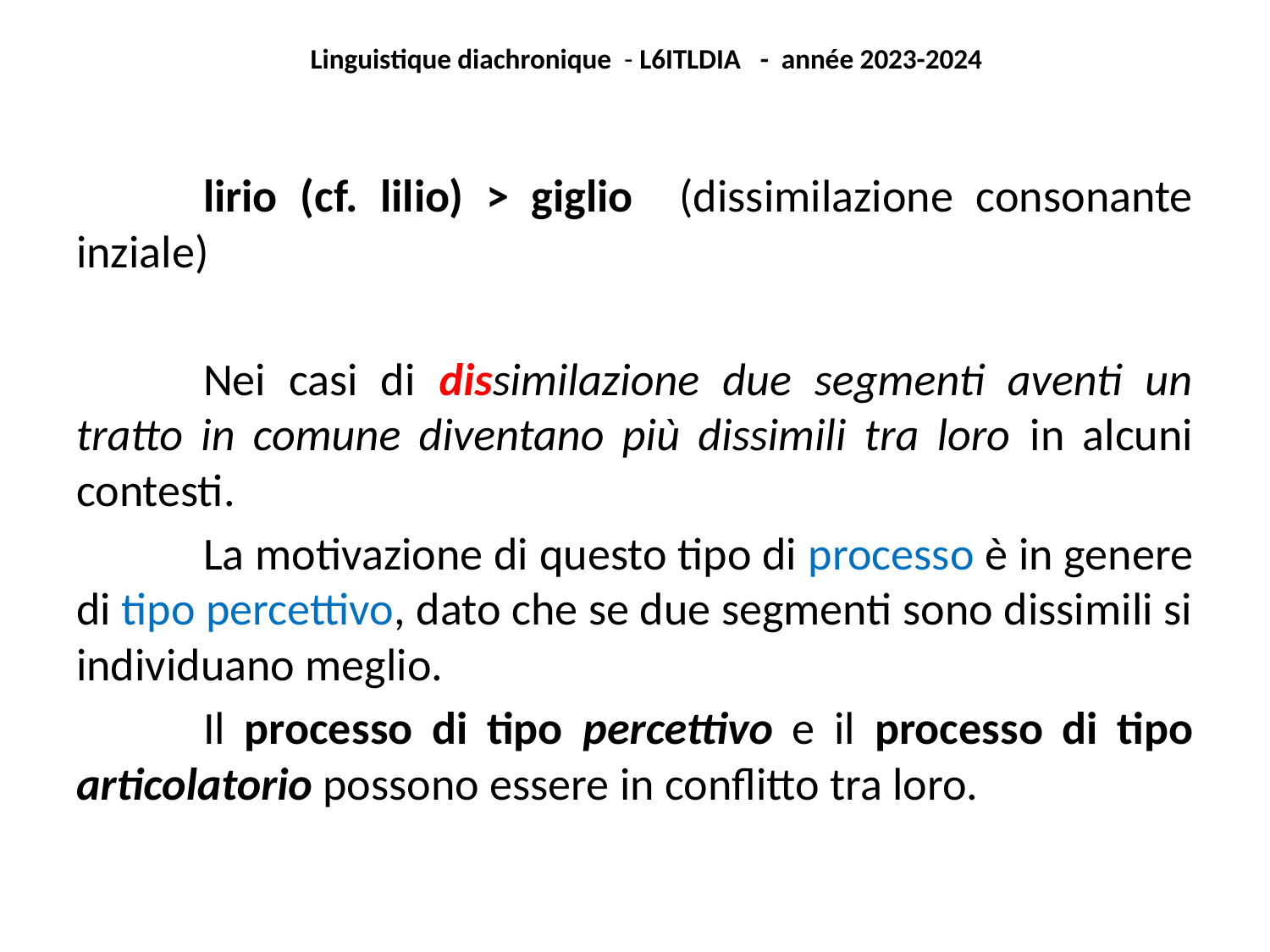

Linguistique diachronique  - L6ITLDIA   -  année 2023-2024
	lirio (cf. lilio) > giglio  (dissimilazione consonante inziale)

	Nei casi di dissimilazione due segmenti aventi un tratto in comune diventano più dissimili tra loro in alcuni contesti.
	La motivazione di questo tipo di processo è in genere di tipo percettivo, dato che se due segmenti sono dissimili si individuano meglio.
	Il processo di tipo percettivo e il processo di tipo articolatorio possono essere in conflitto tra loro.